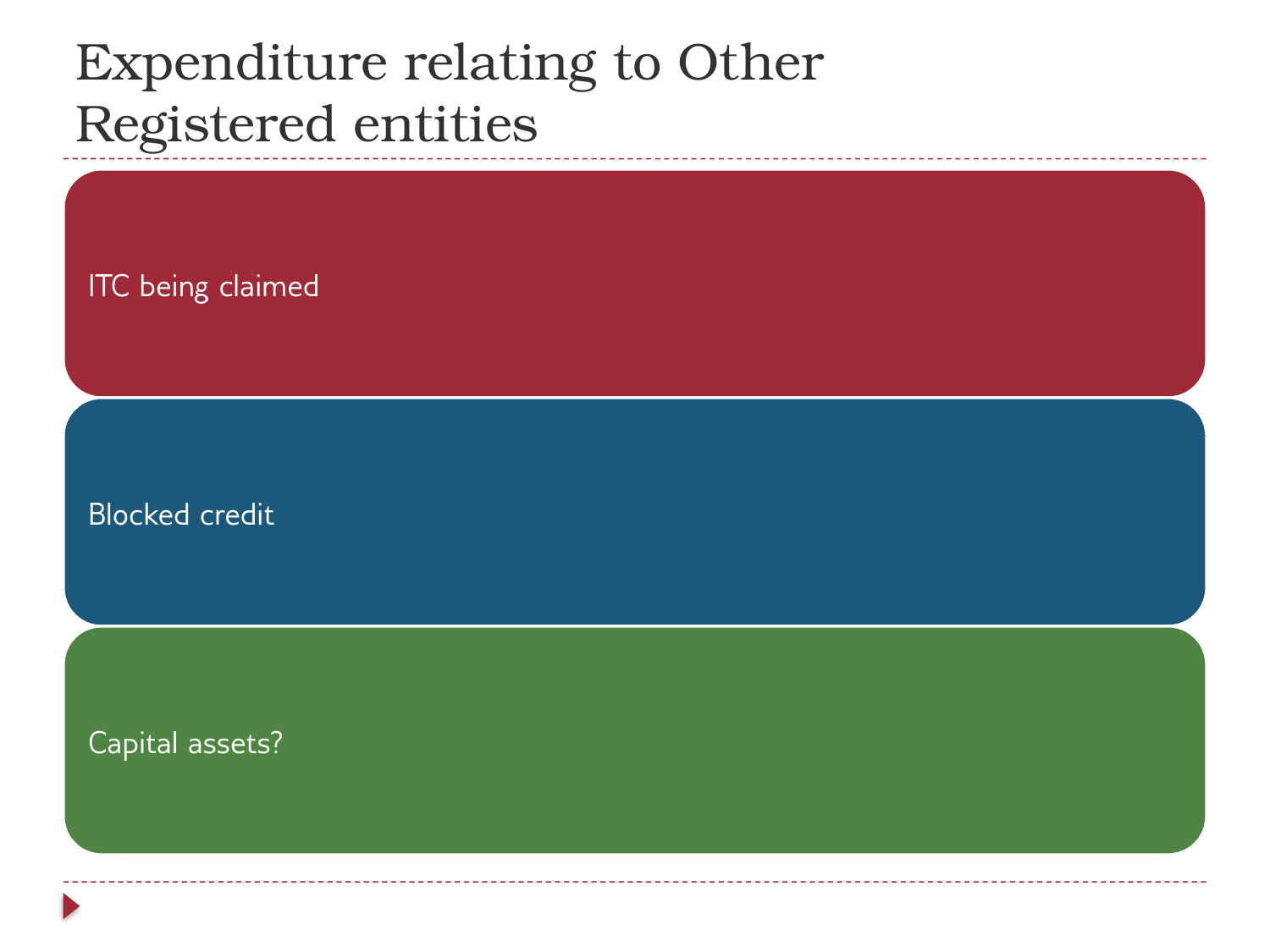

# Expenditure relating to Other Registered entities
ITC being claimed
Blocked credit
Capital assets?